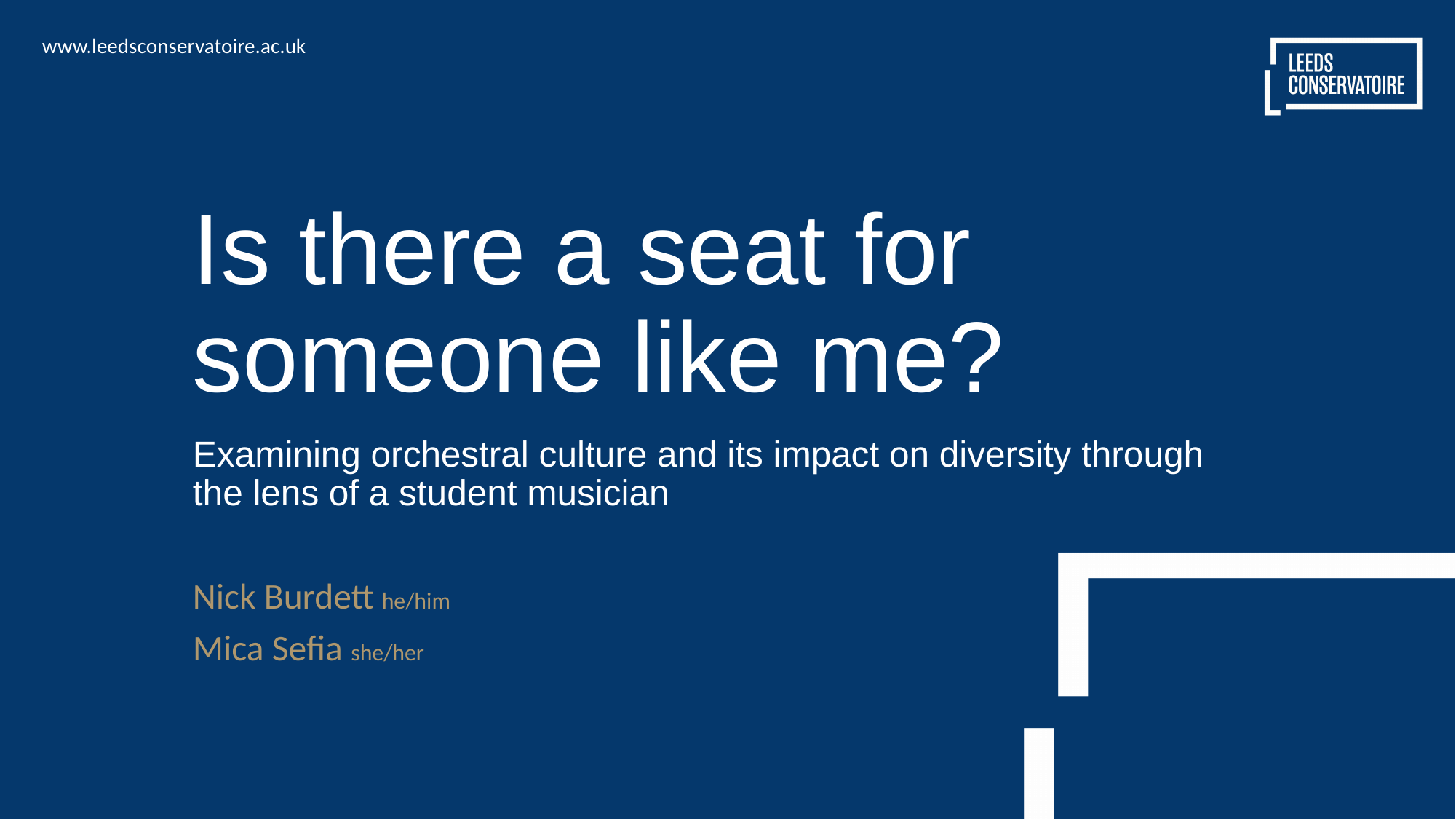

# Is there a seat for someone like me?
Examining orchestral culture and its impact on diversity through the lens of a student musician

Nick Burdett he/him
Mica Sefia she/her